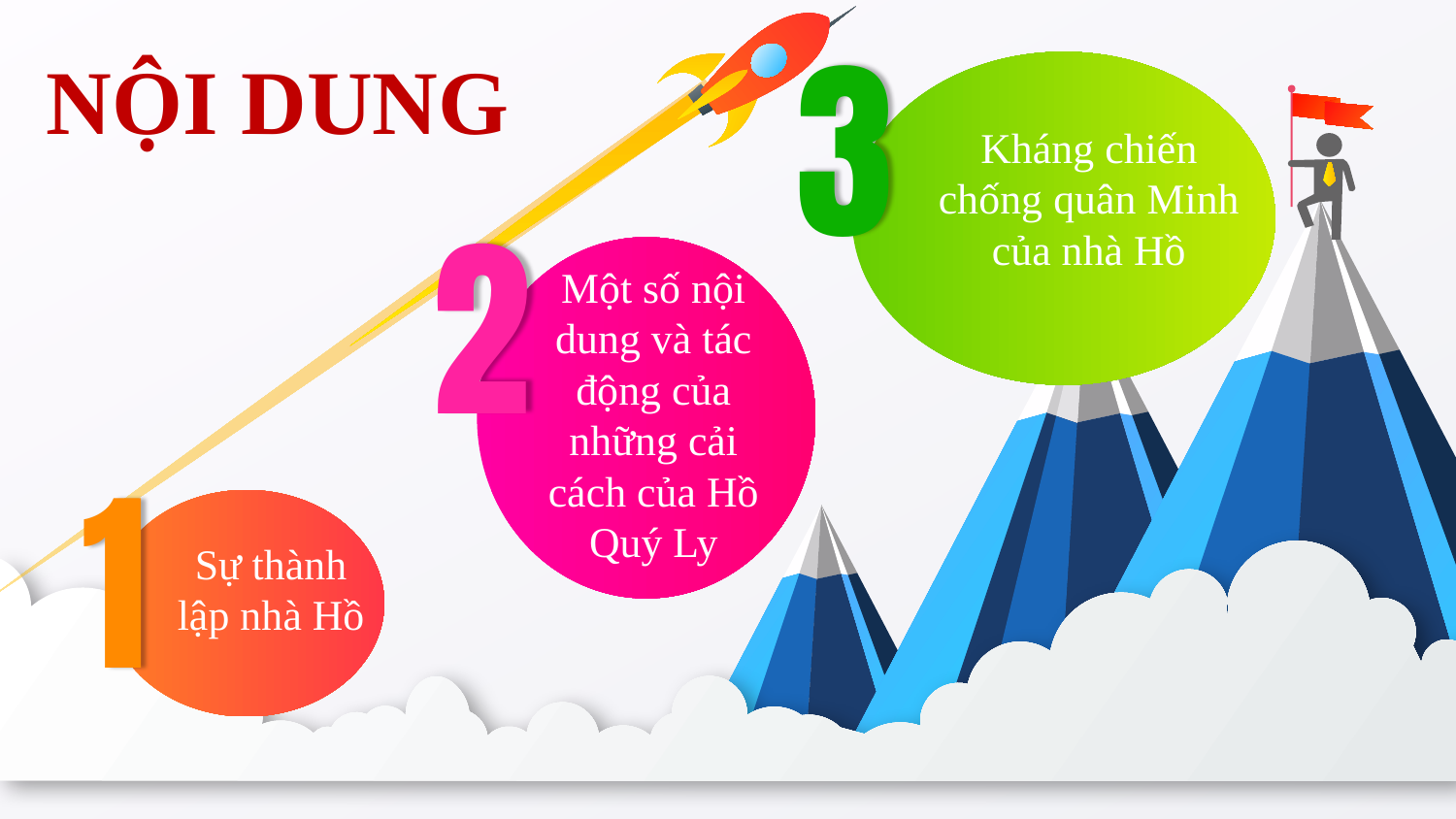

3

Kháng chiến chống quân Minh của nhà Hồ
NỘI DUNG

2

Một số nội dung và tác động của những cải cách của Hồ Quý Ly

1

Sự thành lập nhà Hồ